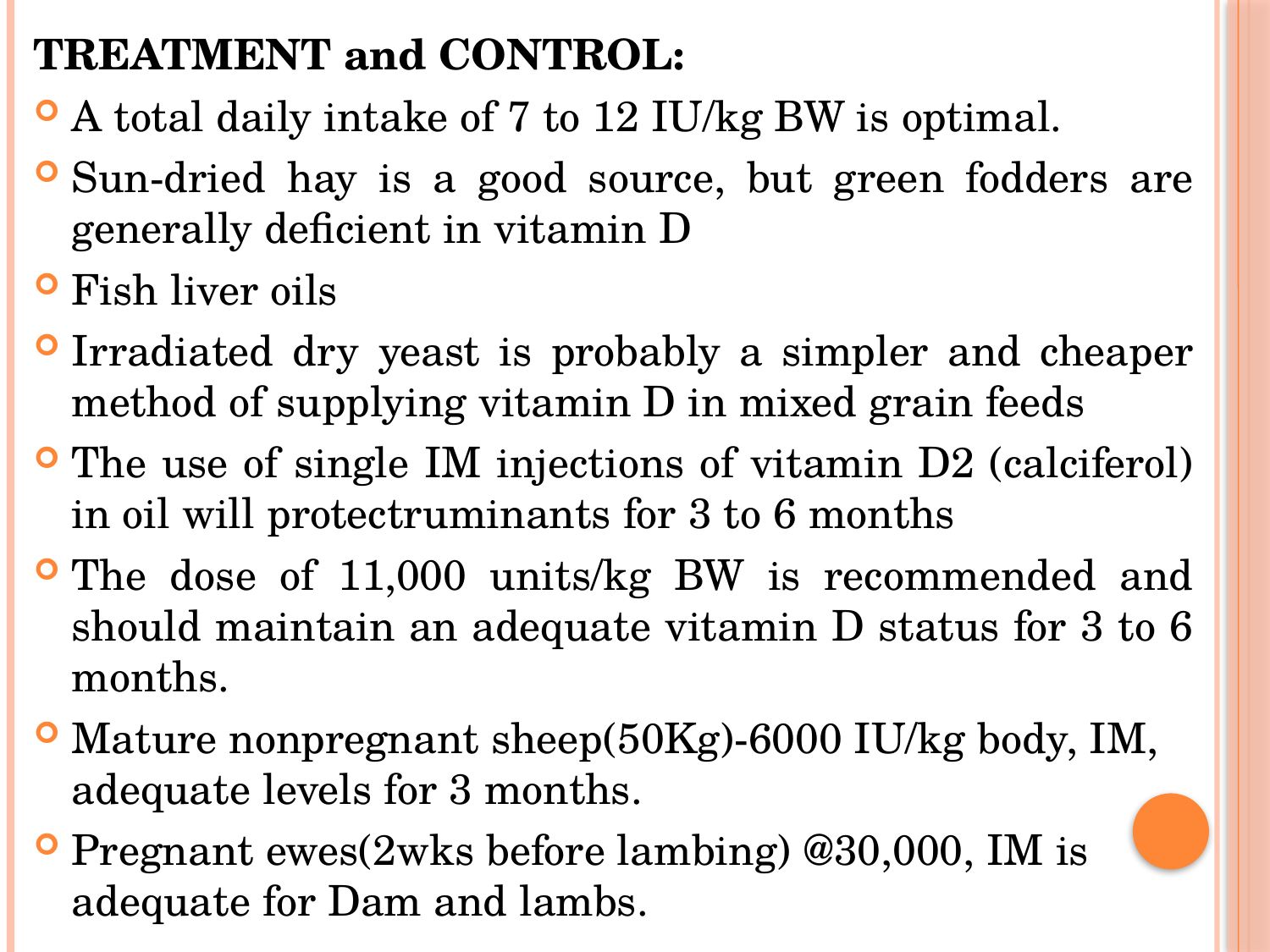

TREATMENT and CONTROL:
A total daily intake of 7 to 12 IU/kg BW is optimal.
Sun-dried hay is a good source, but green fodders are generally deficient in vitamin D
Fish liver oils
Irradiated dry yeast is probably a simpler and cheaper method of supplying vitamin D in mixed grain feeds
The use of single IM injections of vitamin D2 (calciferol) in oil will protectruminants for 3 to 6 months
The dose of 11,000 units/kg BW is recommended and should maintain an adequate vitamin D status for 3 to 6 months.
Mature nonpregnant sheep(50Kg)-6000 IU/kg body, IM, adequate levels for 3 months.
Pregnant ewes(2wks before lambing) @30,000, IM is adequate for Dam and lambs.